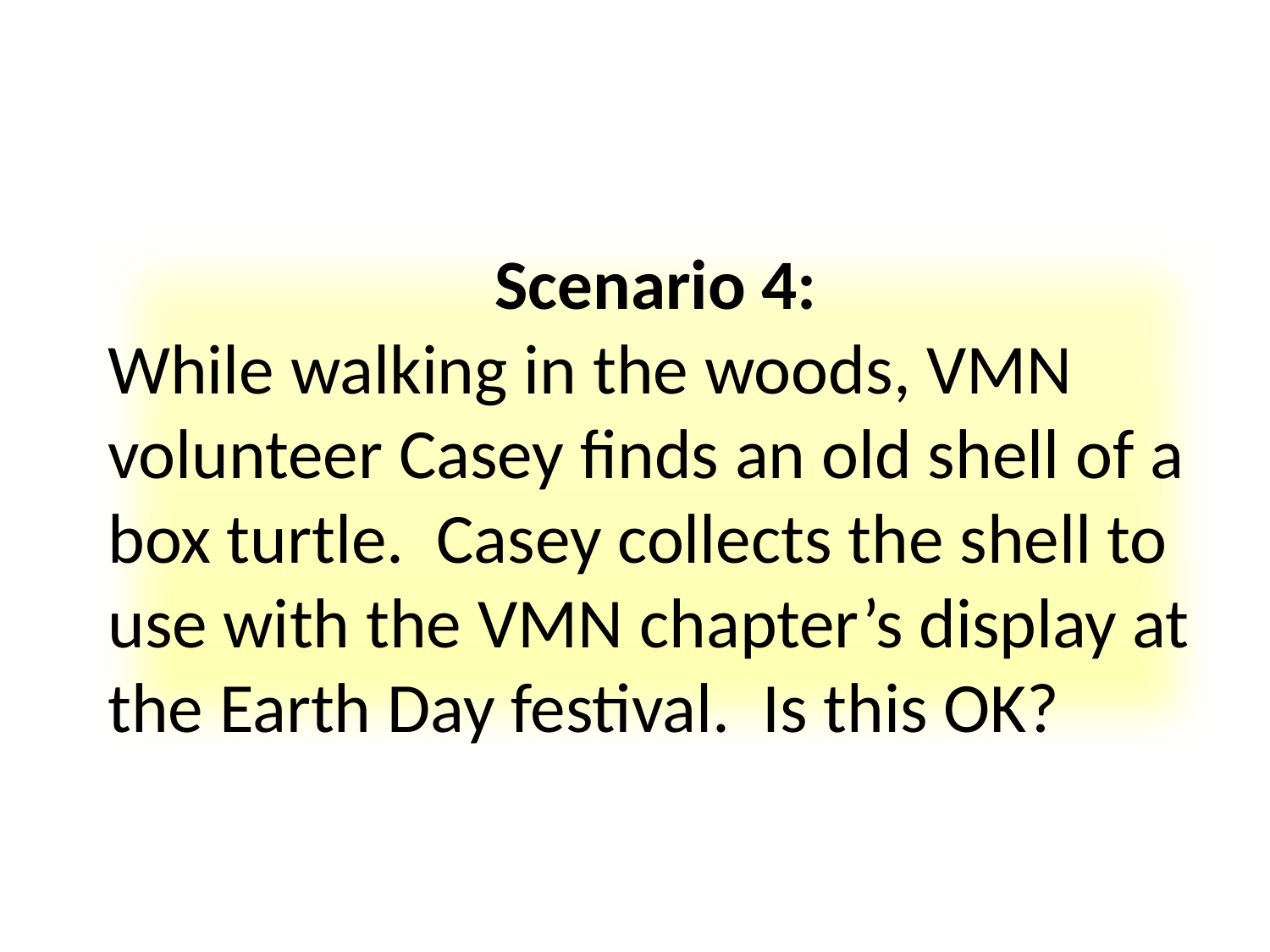

Scenario 4:
While walking in the woods, VMN volunteer Casey finds an old shell of a box turtle.  Casey collects the shell to use with the VMN chapter’s display at the Earth Day festival.  Is this OK?